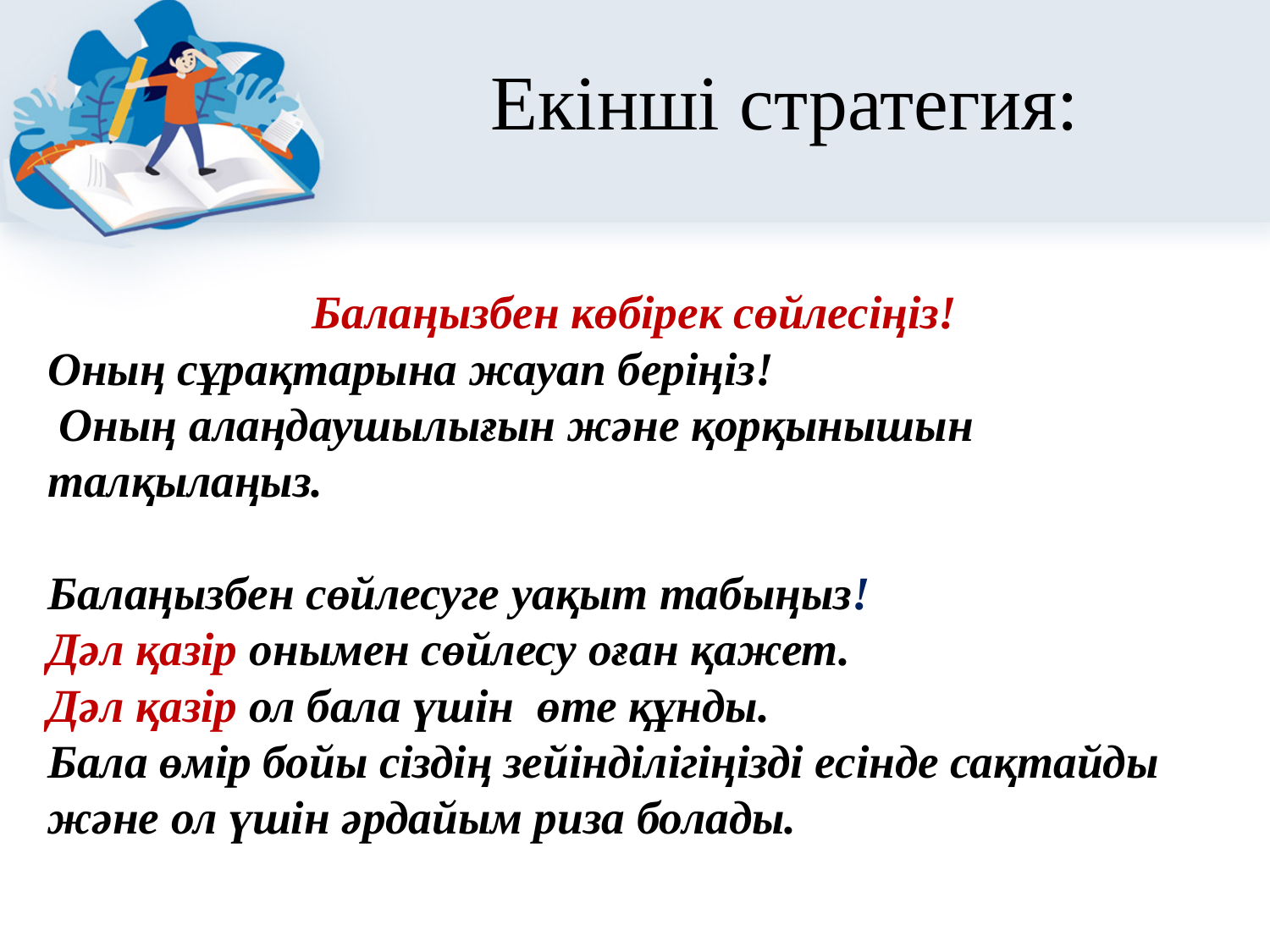

# Екінші стратегия:
Балаңызбен көбірек сөйлесіңіз!
Оның сұрақтарына жауап беріңіз!
 Оның алаңдаушылығын және қорқынышын талқылаңыз.

Балаңызбен сөйлесуге уақыт табыңыз!
Дәл қазір онымен сөйлесу оған қажет.
Дәл қазір ол бала үшін  өте құнды.
Бала өмір бойы сіздің зейінділігіңізді есінде сақтайды және ол үшін әрдайым риза болады.